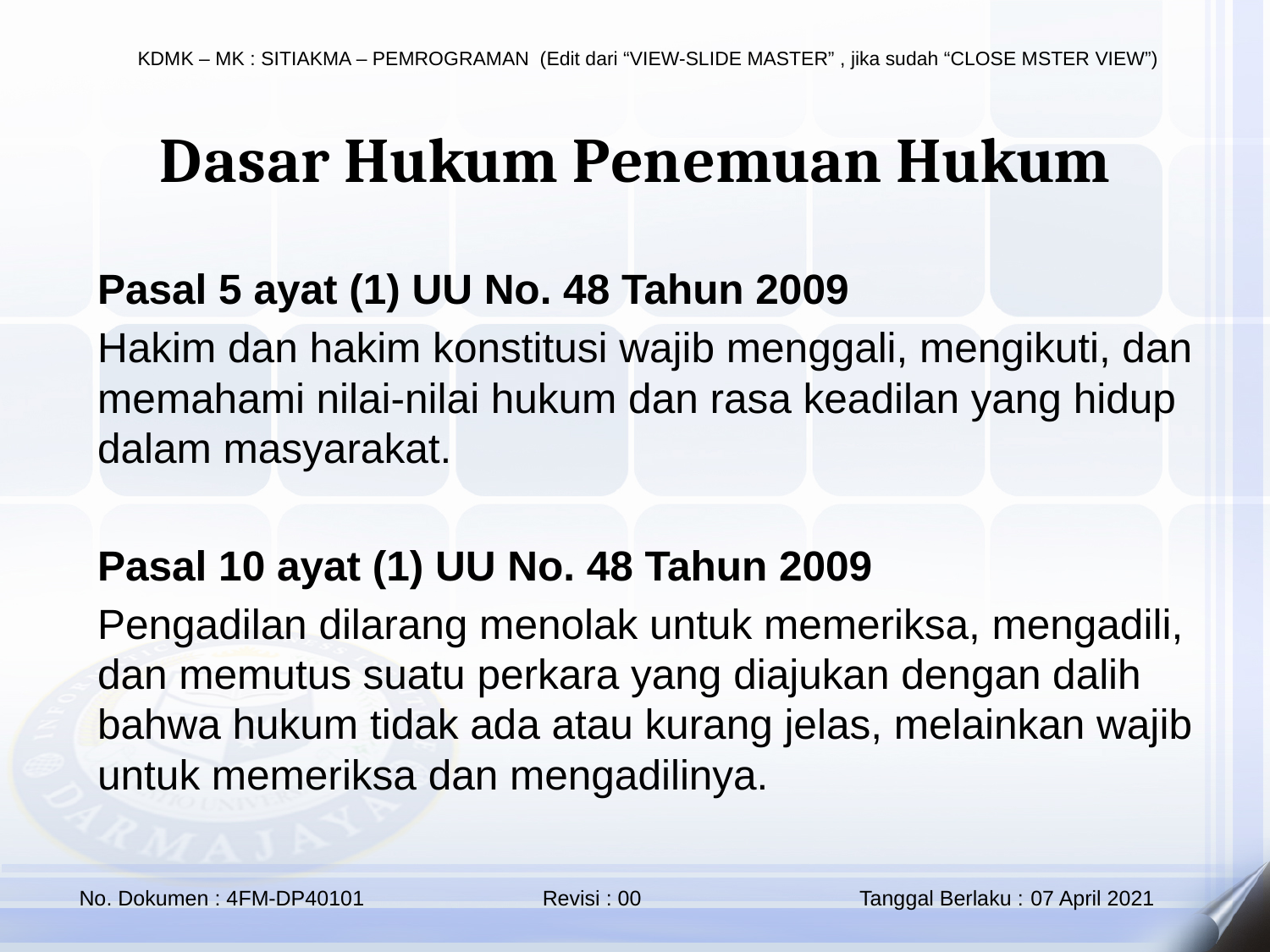

Dasar Hukum Penemuan Hukum
Pasal 5 ayat (1) UU No. 48 Tahun 2009
Hakim dan hakim konstitusi wajib menggali, mengikuti, dan memahami nilai-nilai hukum dan rasa keadilan yang hidup dalam masyarakat.

Pasal 10 ayat (1) UU No. 48 Tahun 2009
Pengadilan dilarang menolak untuk memeriksa, mengadili, dan memutus suatu perkara yang diajukan dengan dalih bahwa hukum tidak ada atau kurang jelas, melainkan wajib untuk memeriksa dan mengadilinya.